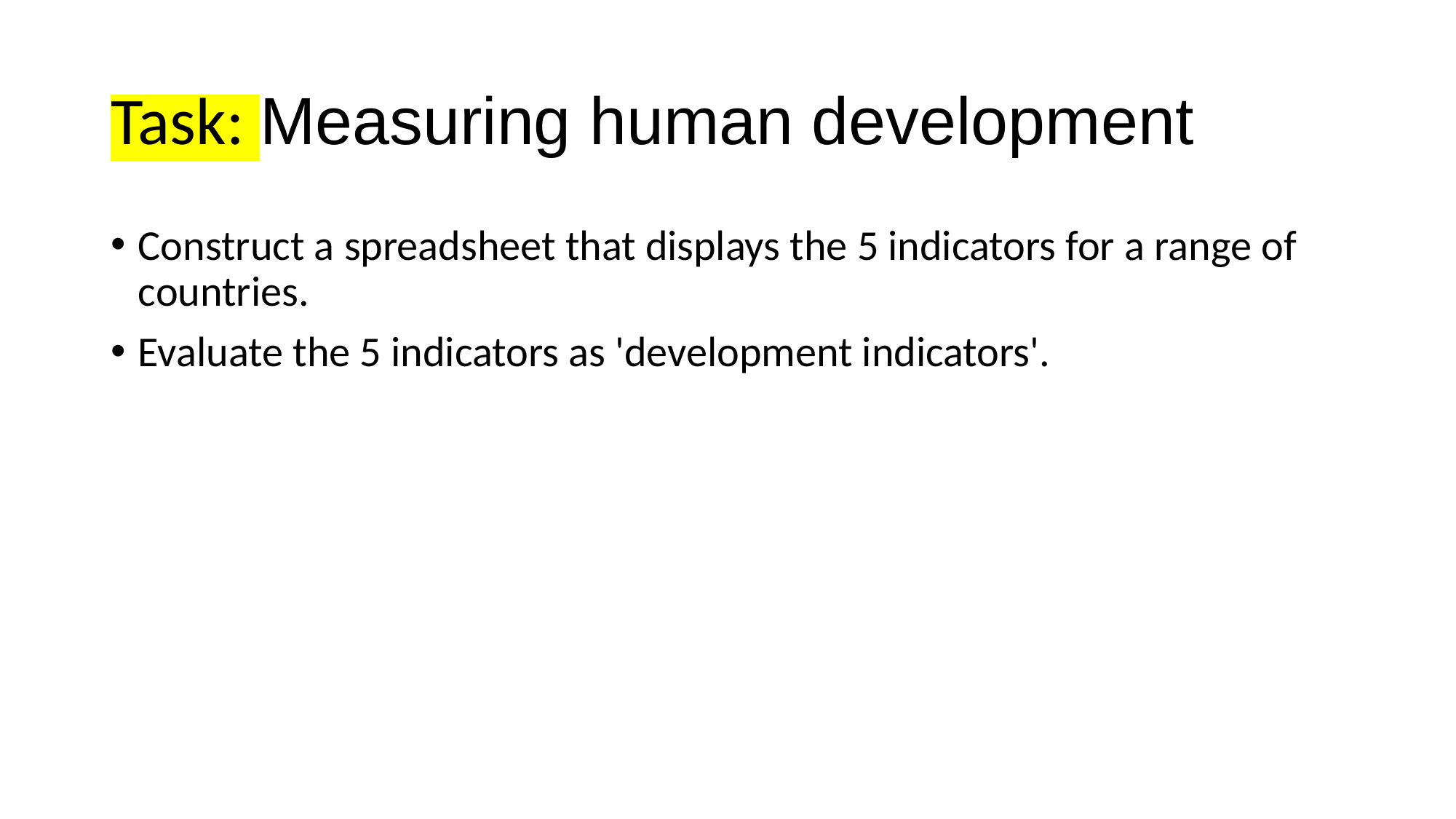

# Task: Measuring human development
Construct a spreadsheet that displays the 5 indicators for a range of countries.
Evaluate the 5 indicators as 'development indicators'.